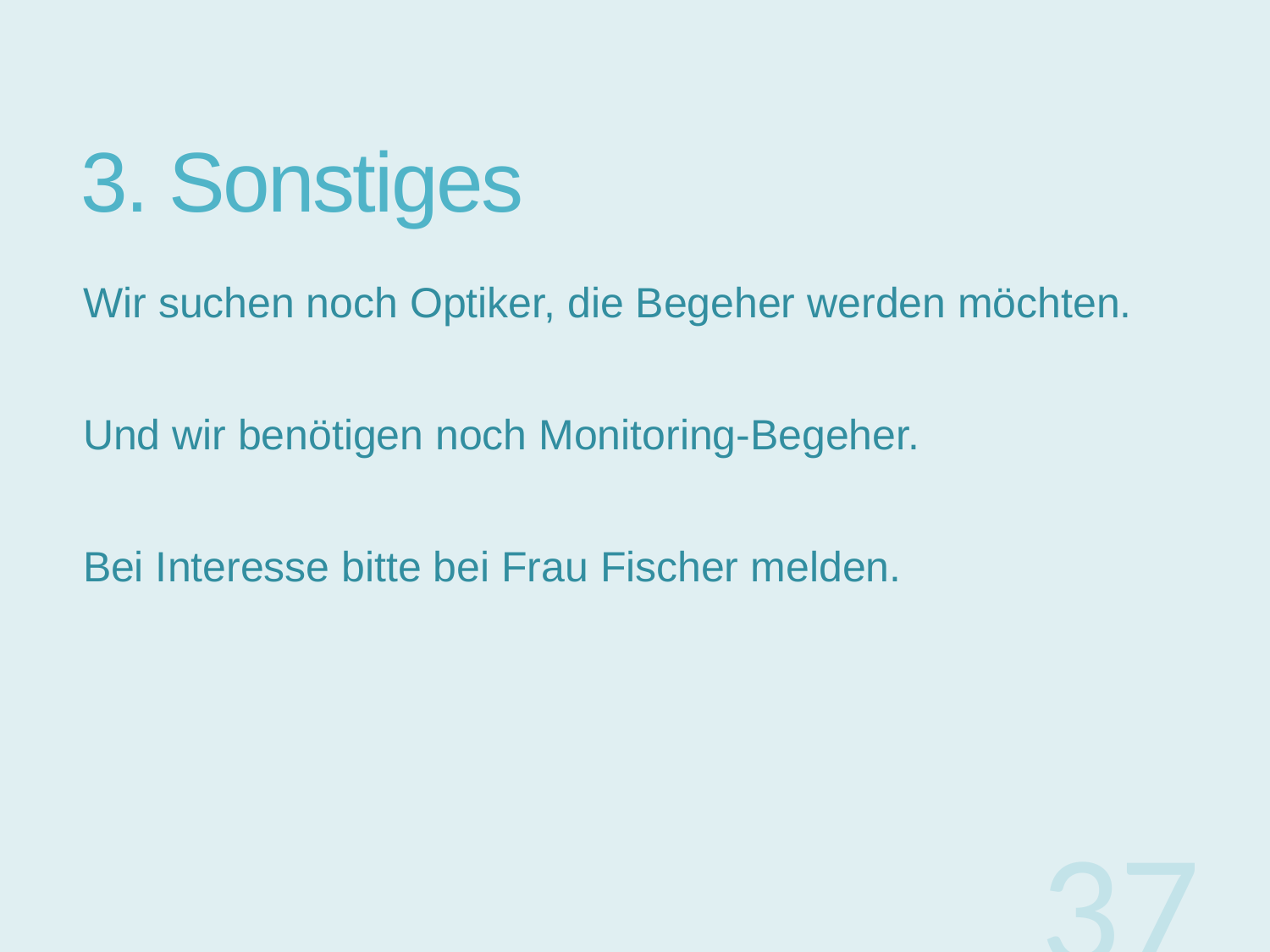

# 3. Sonstiges
Wir suchen noch Optiker, die Begeher werden möchten.

Und wir benötigen noch Monitoring-Begeher.

Bei Interesse bitte bei Frau Fischer melden.
37